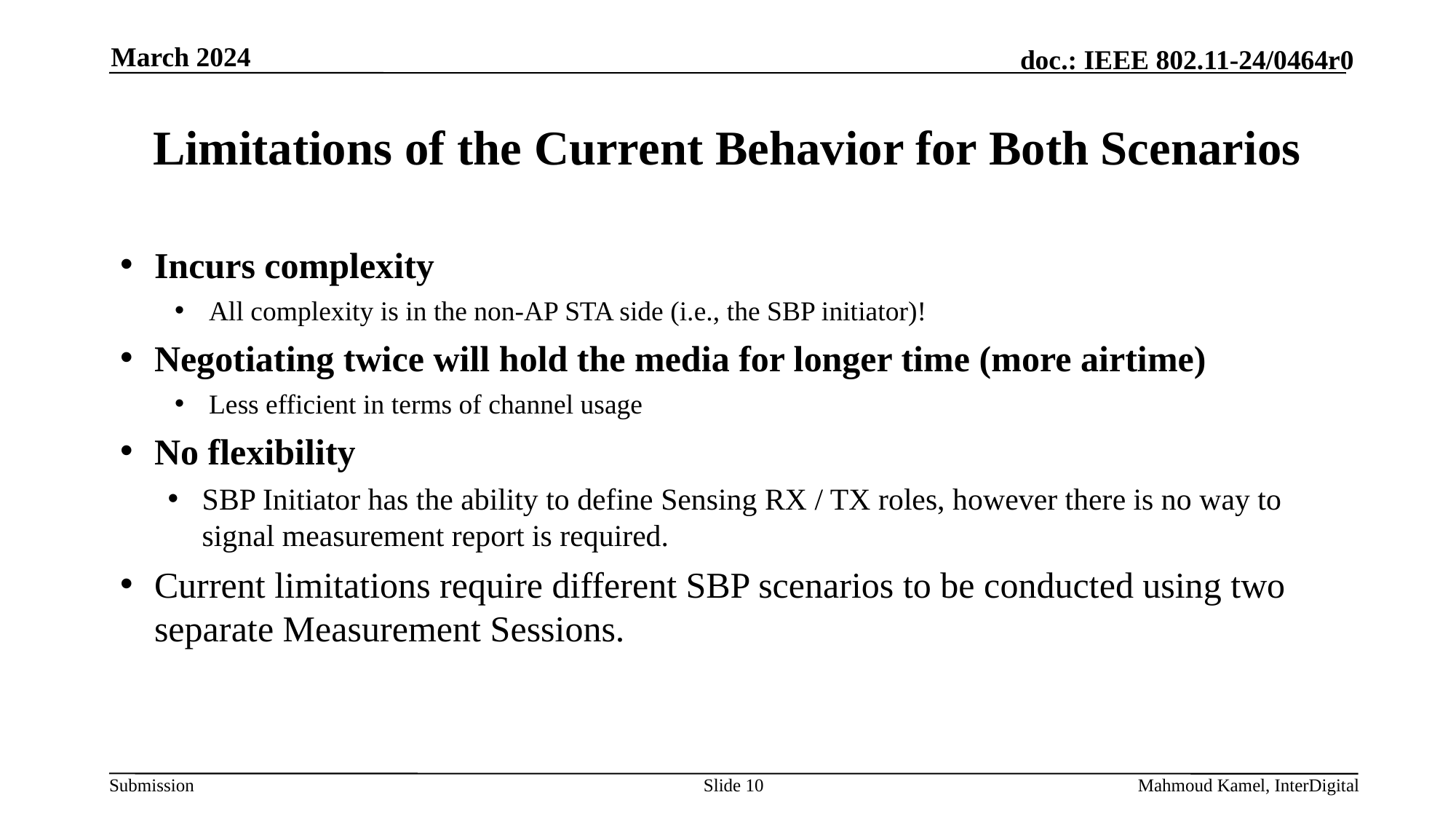

March 2024
# Limitations of the Current Behavior for Both Scenarios
Incurs complexity
All complexity is in the non-AP STA side (i.e., the SBP initiator)!
Negotiating twice will hold the media for longer time (more airtime)
Less efficient in terms of channel usage
No flexibility
SBP Initiator has the ability to define Sensing RX / TX roles, however there is no way to signal measurement report is required.
Current limitations require different SBP scenarios to be conducted using two separate Measurement Sessions.

Slide 10
Mahmoud Kamel, InterDigital